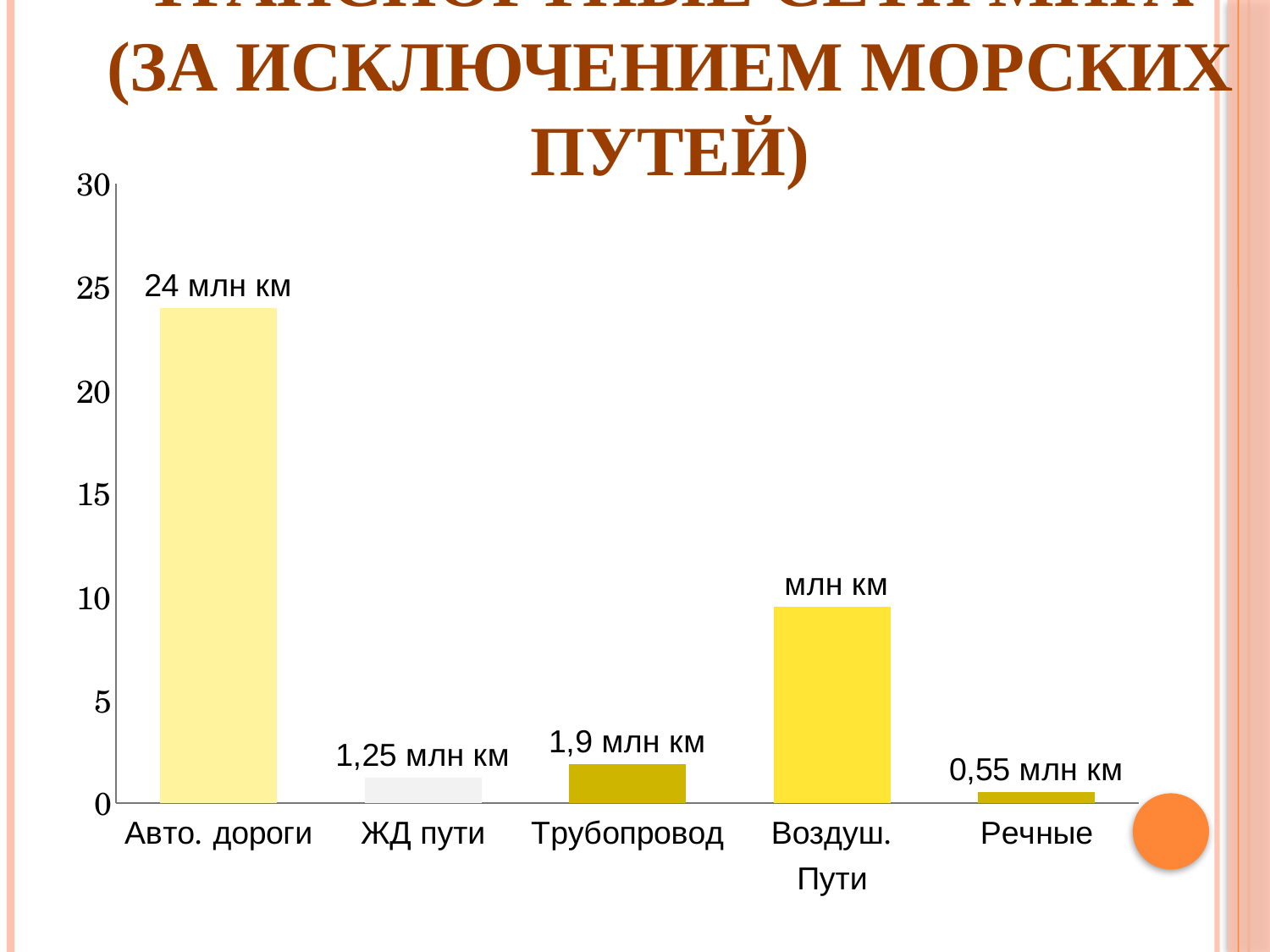

# Транспортные сети мира (за исключением морских путей)

### Chart

| Category | Столбец1 |
|---|---|
| Авто. дороги | 24.0 |
| ЖД пути | 1.25 |
| Трубопровод | 1.9 |
| Воздуш. Пути | 9.5 |
| Речные | 0.55 |